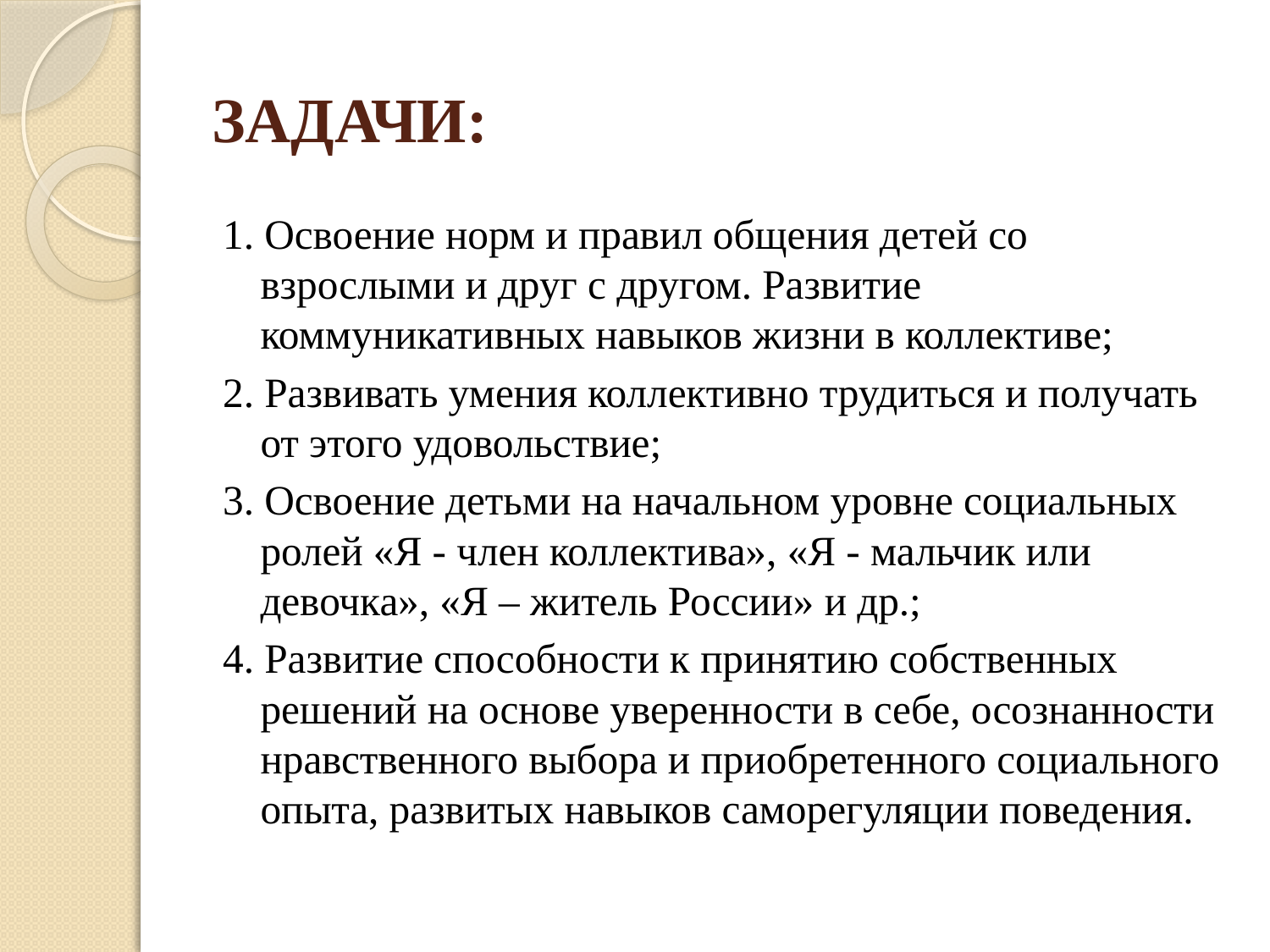

# ЗАДАЧИ:
1. Освоение норм и правил общения детей со взрослыми и друг с другом. Развитие коммуникативных навыков жизни в коллективе;
2. Развивать умения коллективно трудиться и получать от этого удовольствие;
3. Освоение детьми на начальном уровне социальных ролей «Я - член коллектива», «Я - мальчик или девочка», «Я – житель России» и др.;
4. Развитие способности к принятию собственных решений на основе уверенности в себе, осознанности нравственного выбора и приобретенного социального опыта, развитых навыков саморегуляции поведения.